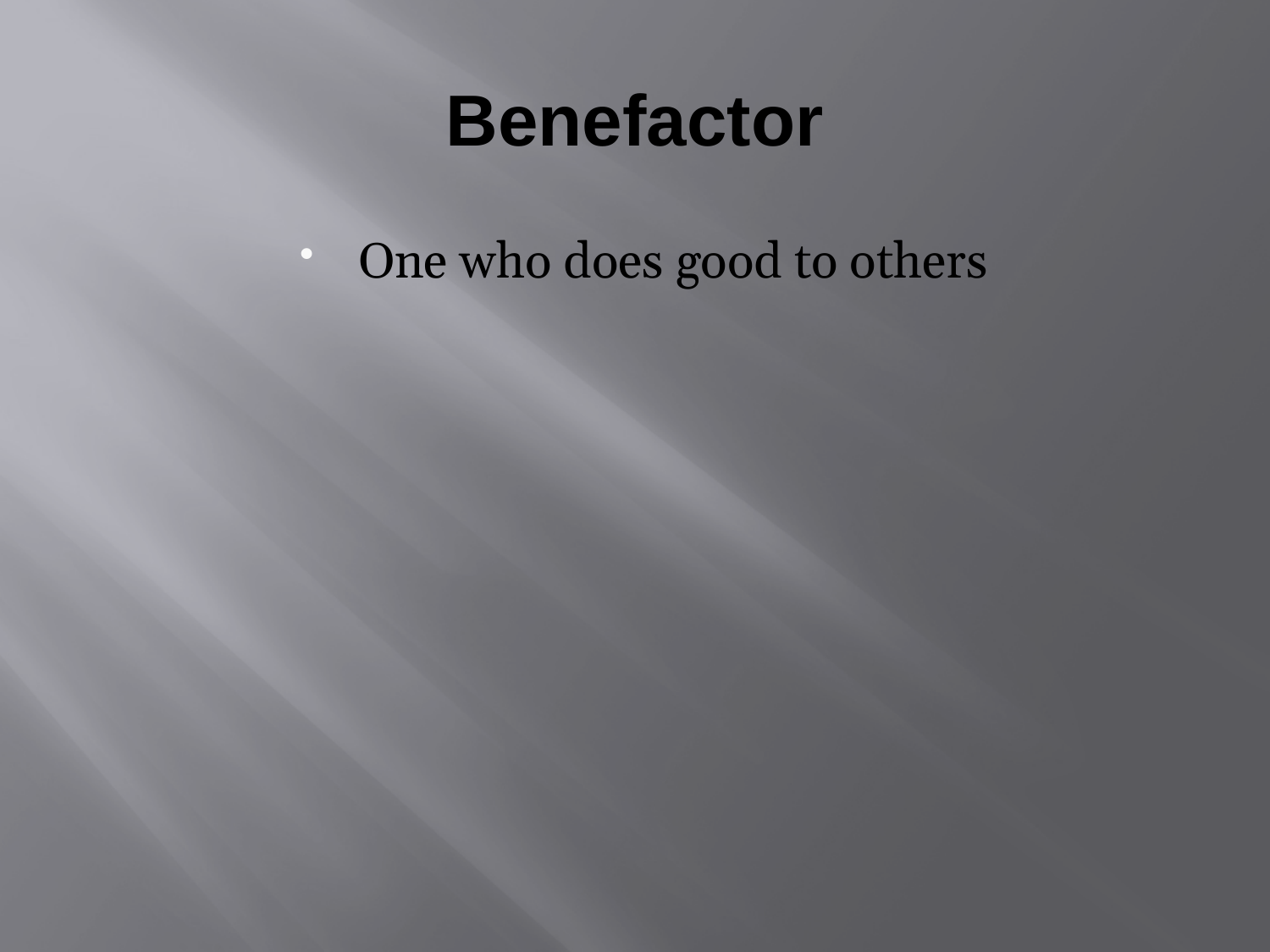

# Benefactor
One who does good to others